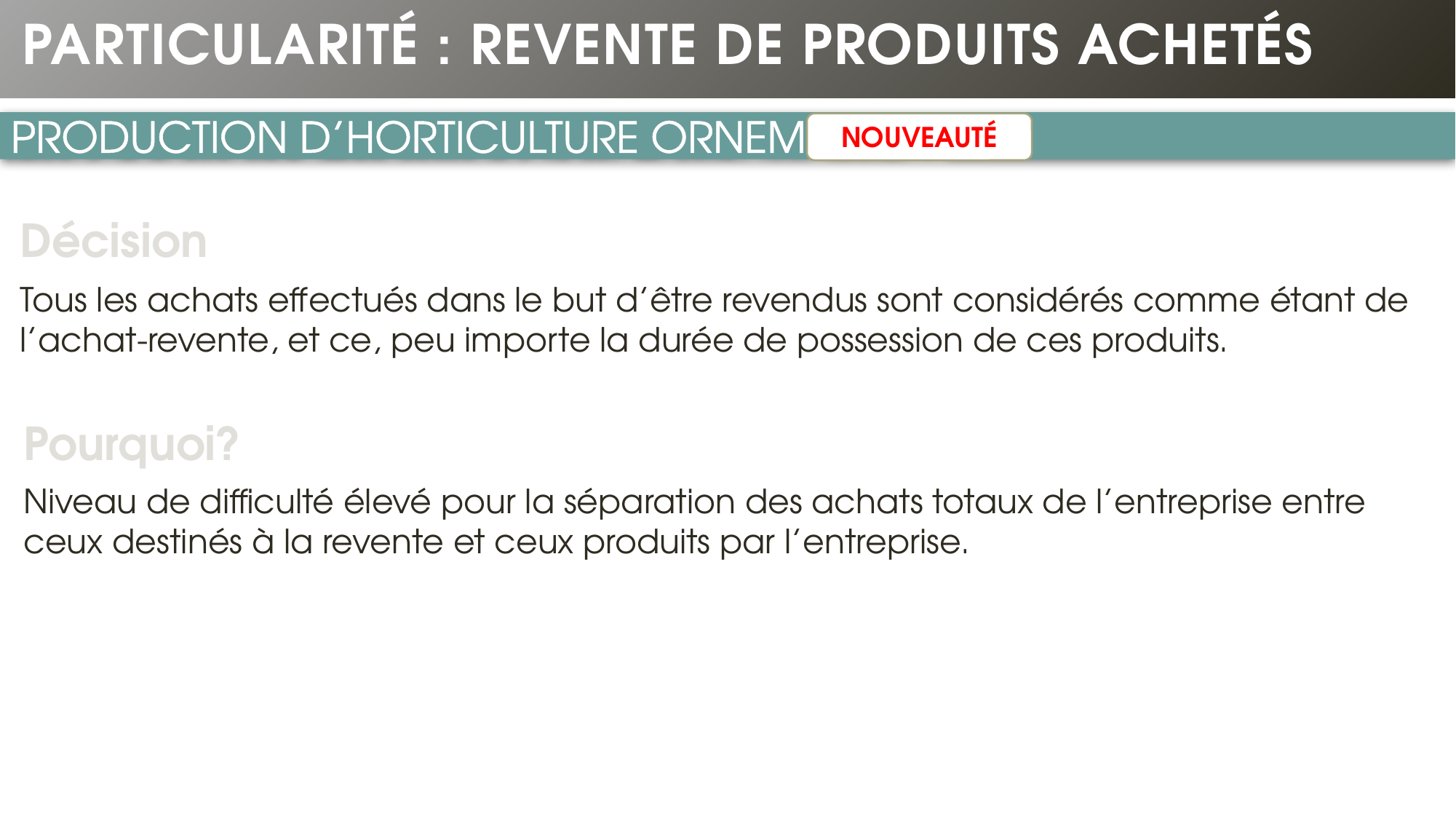

# Particularité : Revente de produits achetés
Production d’horticulture ornementale
Nouveauté
Décision
Tous les achats effectués dans le but d’être revendus sont considérés comme étant de l’achat-revente, et ce, peu importe la durée de possession de ces produits.
Pourquoi?
Niveau de difficulté élevé pour la séparation des achats totaux de l’entreprise entre ceux destinés à la revente et ceux produits par l’entreprise.